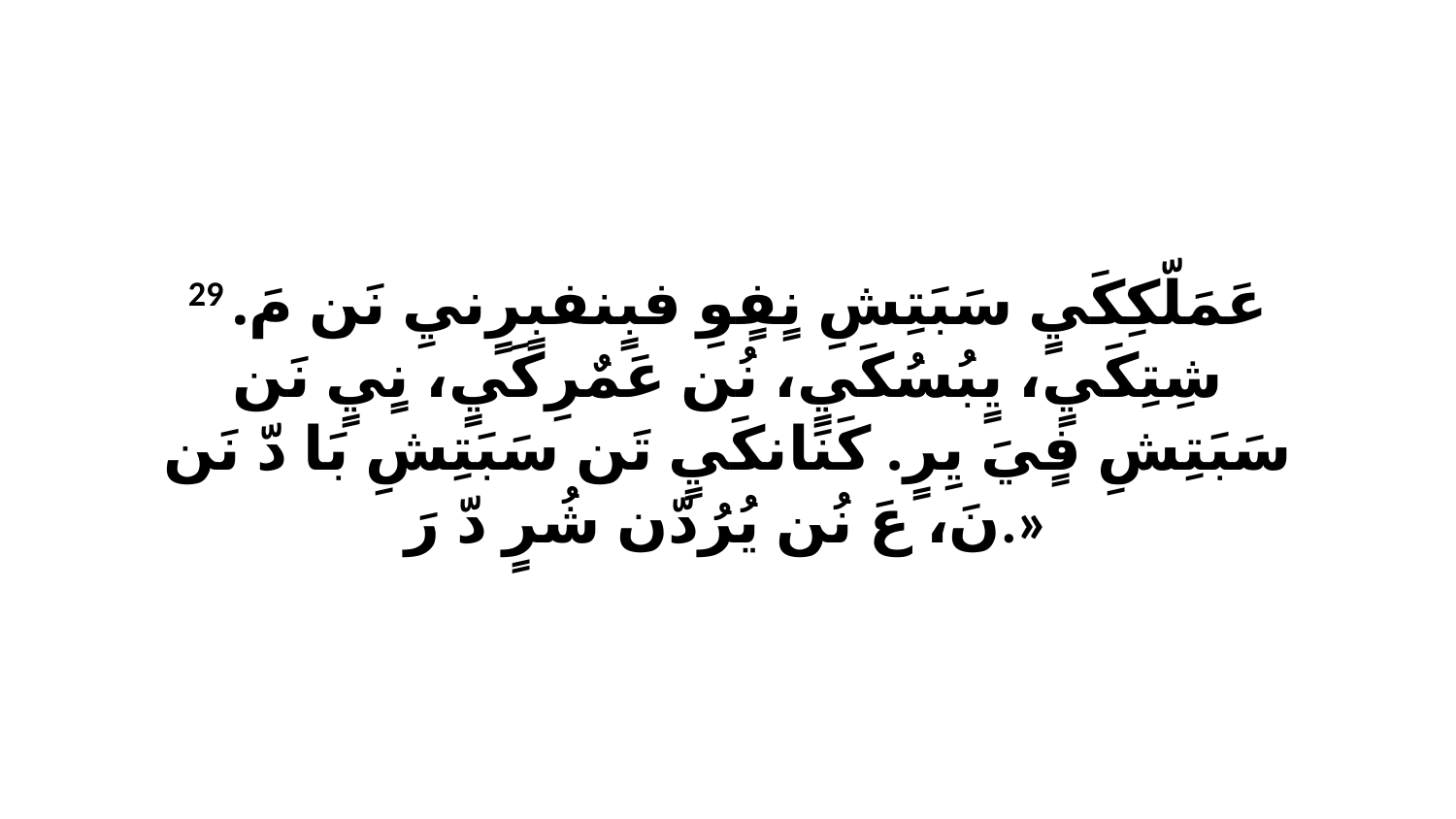

29 عَمَلّكِكَيٍ سَبَتِشِ نٍفٍوِ فبٍنفبٍرٍنيِ نَن مَ. شِتِكَيٍ، يٍبُسُكَيٍ، نُن عَمٌرِكَيٍ، نٍيٍ نَن سَبَتِشِ فٍيَ يِرٍ. كَنَانكَيٍ تَن سَبَتِشِ بَا دّ نَن نَ، عَ نُن يُرُدّن شُرٍ دّ رَ.»